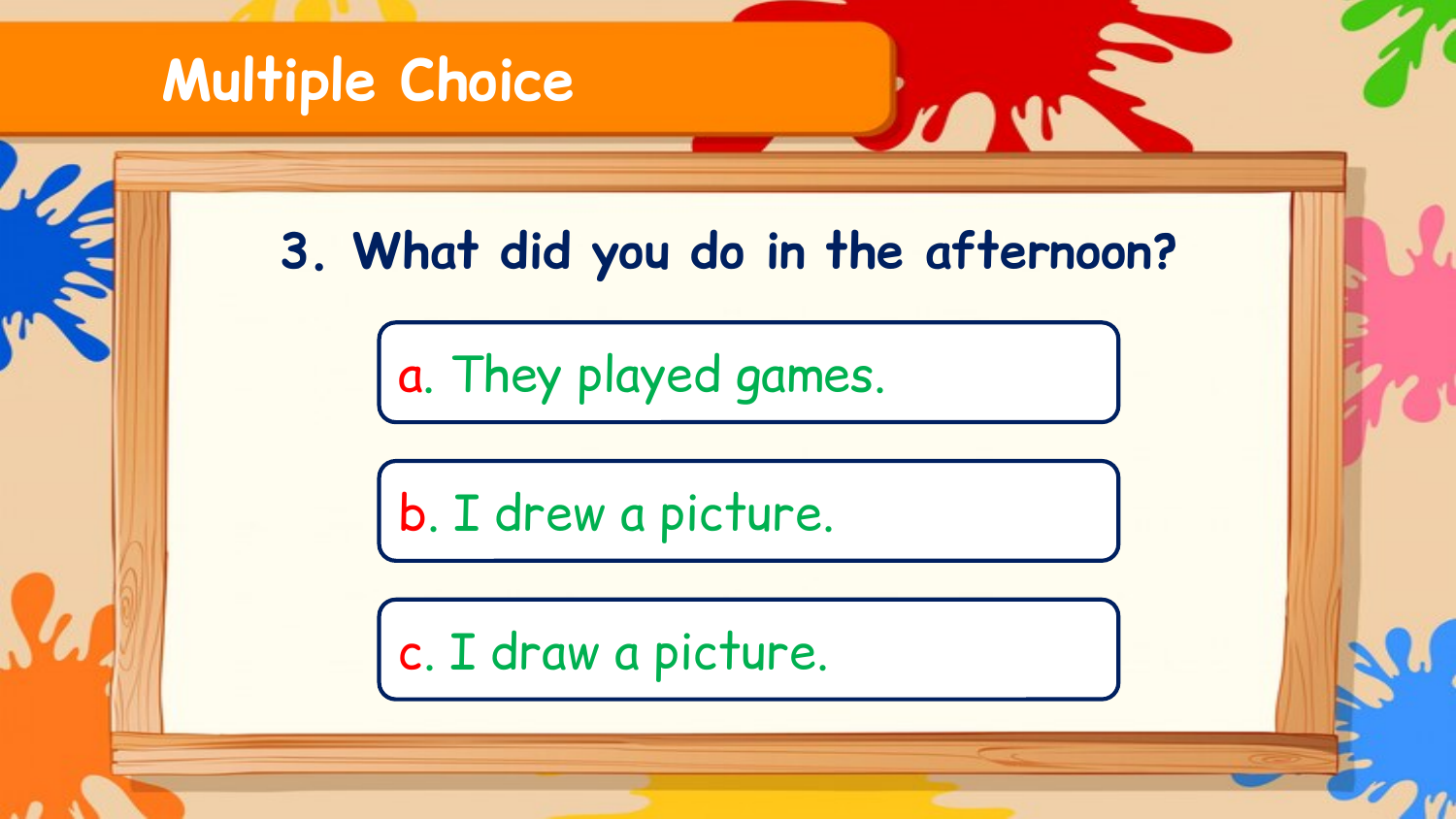

8
Multiple Choice
3. What did you do in the afternoon?
a. They played games.
b. I drew a picture.
c. I draw a picture.